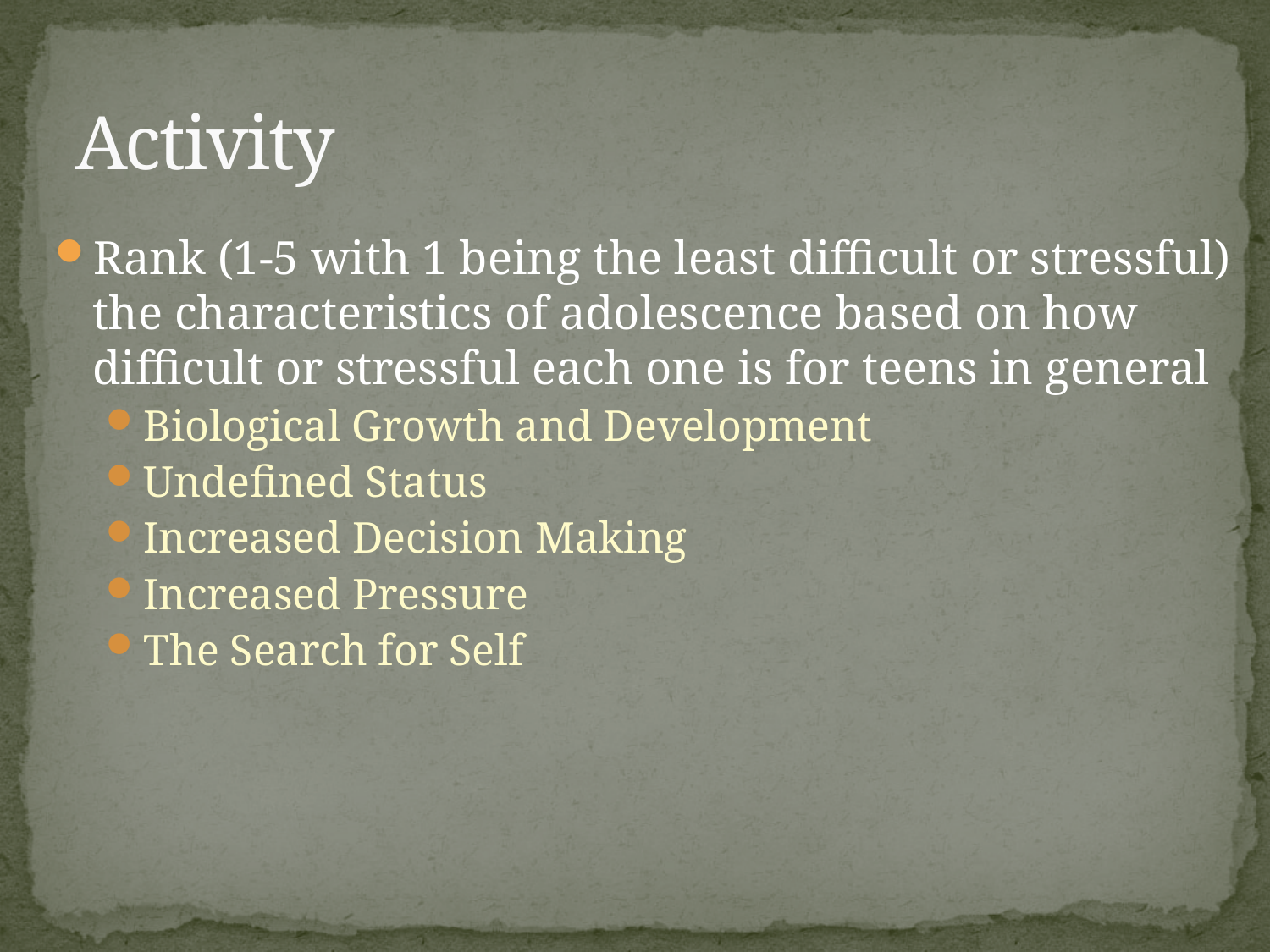

# Activity
Rank (1-5 with 1 being the least difficult or stressful) the characteristics of adolescence based on how difficult or stressful each one is for teens in general
Biological Growth and Development
Undefined Status
Increased Decision Making
Increased Pressure
The Search for Self